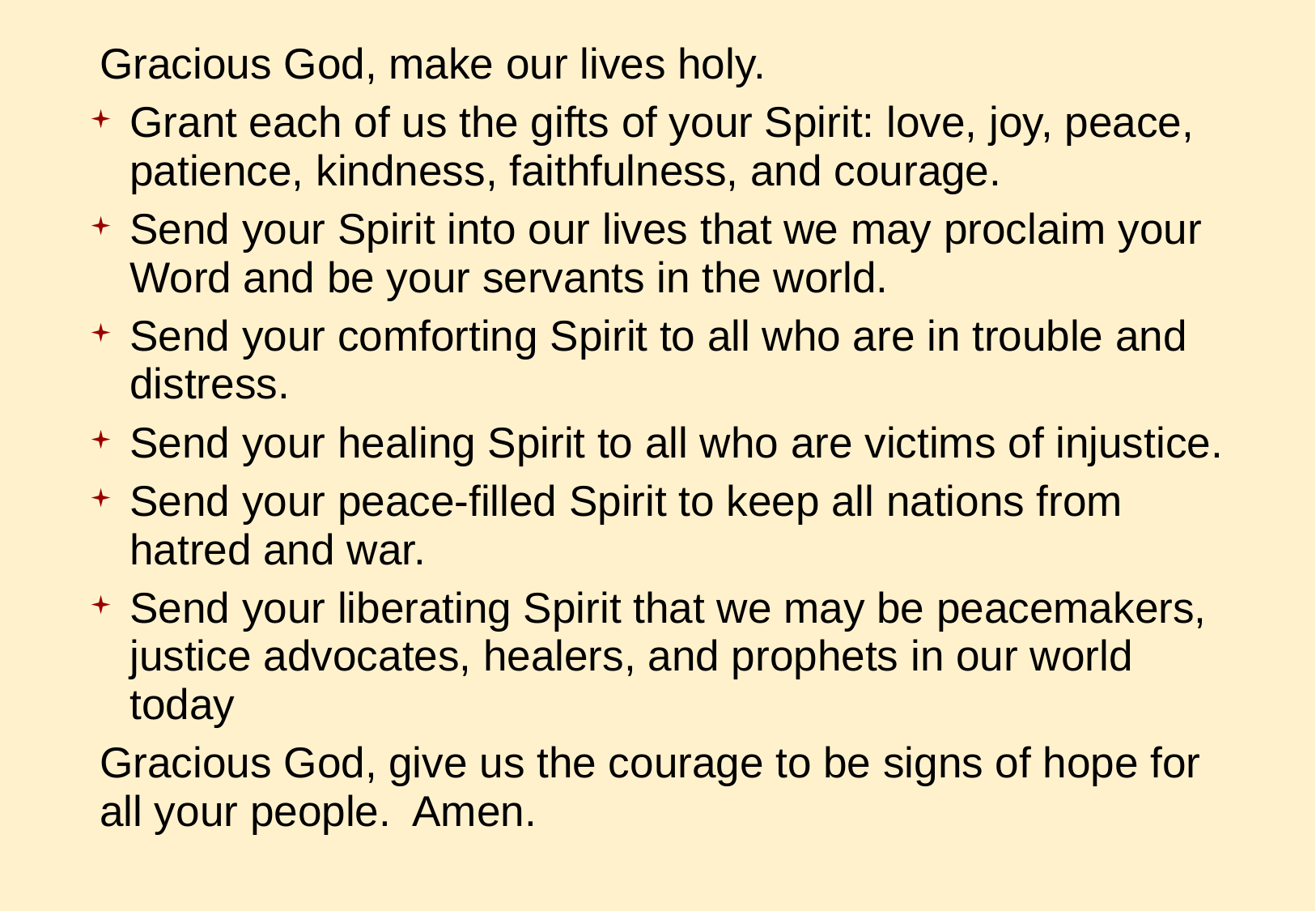

Gracious God, make our lives holy.
Grant each of us the gifts of your Spirit: love, joy, peace, patience, kindness, faithfulness, and courage.
Send your Spirit into our lives that we may proclaim your Word and be your servants in the world.
Send your comforting Spirit to all who are in trouble and distress.
Send your healing Spirit to all who are victims of injustice.
Send your peace-filled Spirit to keep all nations from hatred and war.
Send your liberating Spirit that we may be peacemakers, justice advocates, healers, and prophets in our world today
Gracious God, give us the courage to be signs of hope for all your people.  Amen.